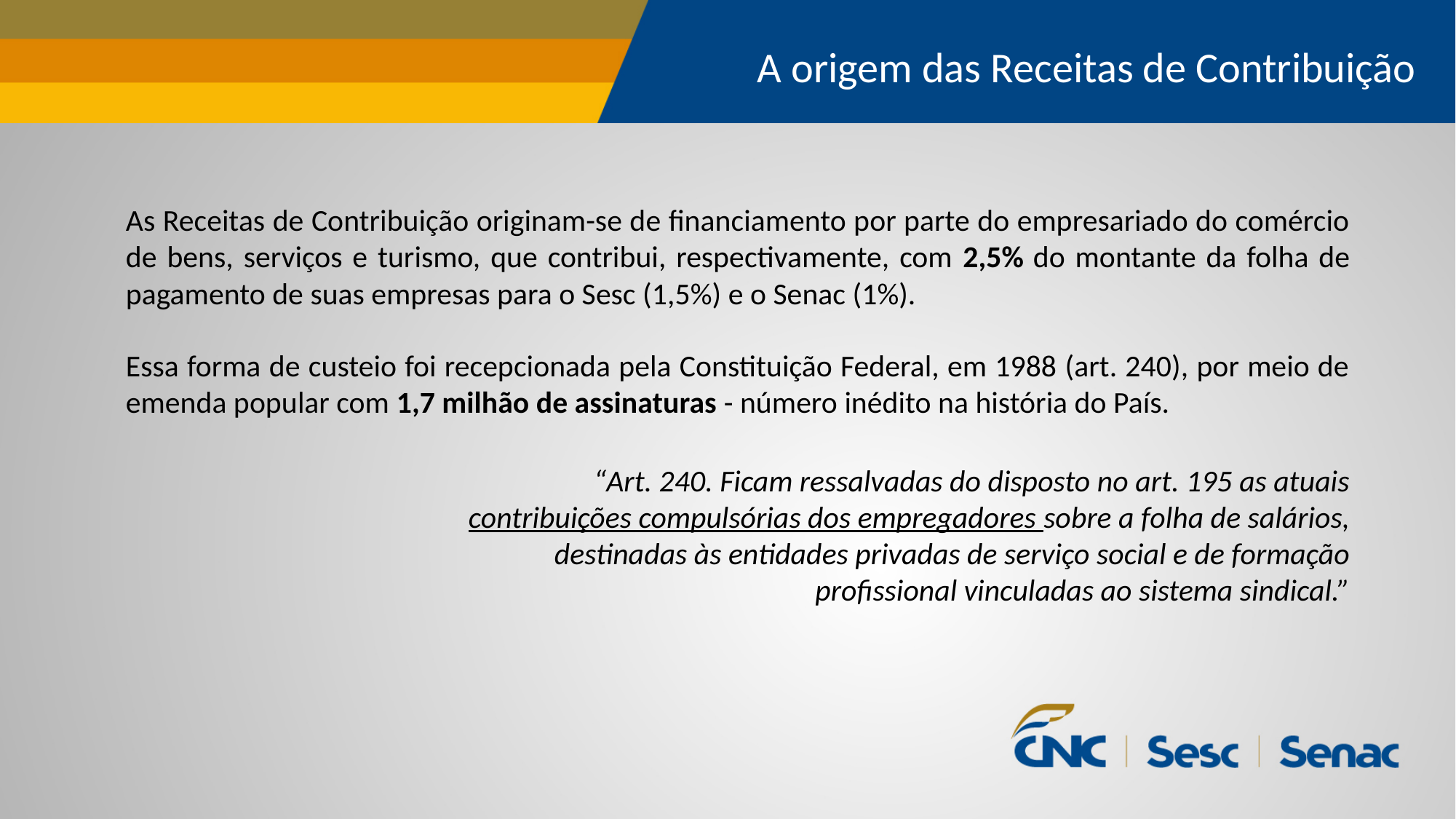

A origem das Receitas de Contribuição
As Receitas de Contribuição originam-se de financiamento por parte do empresariado do comércio de bens, serviços e turismo, que contribui, respectivamente, com 2,5% do montante da folha de pagamento de suas empresas para o Sesc (1,5%) e o Senac (1%).

Essa forma de custeio foi recepcionada pela Constituição Federal, em 1988 (art. 240), por meio de emenda popular com 1,7 milhão de assinaturas - número inédito na história do País.
“Art. 240. Ficam ressalvadas do disposto no art. 195 as atuais contribuições compulsórias dos empregadores sobre a folha de salários, destinadas às entidades privadas de serviço social e de formação profissional vinculadas ao sistema sindical.”